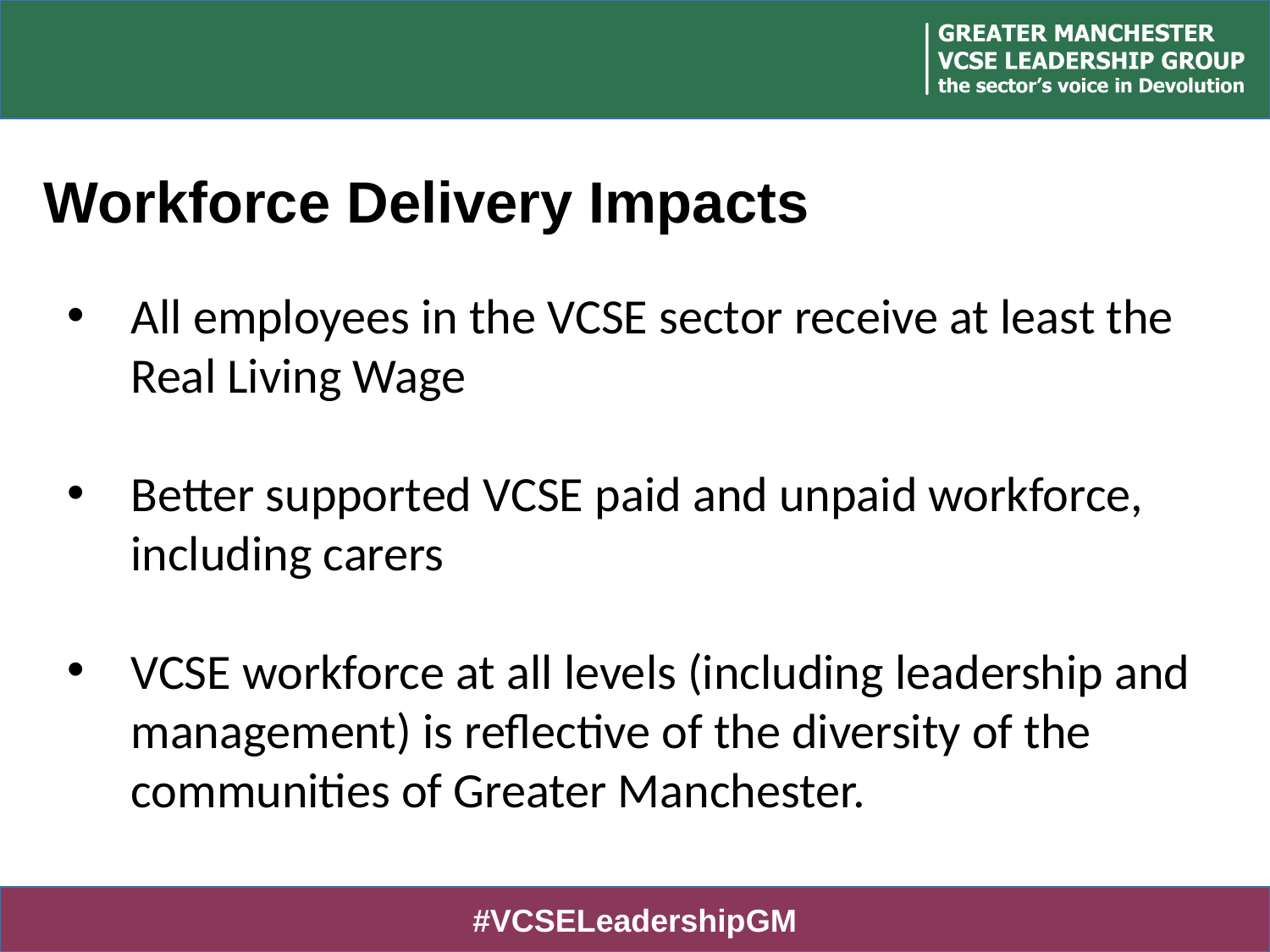

# Workforce Delivery Impacts

All employees in the VCSE sector receive at least the Real Living Wage

Better supported VCSE paid and unpaid workforce, including carers

VCSE workforce at all levels (including leadership and management) is reflective of the diversity of the communities of Greater Manchester.